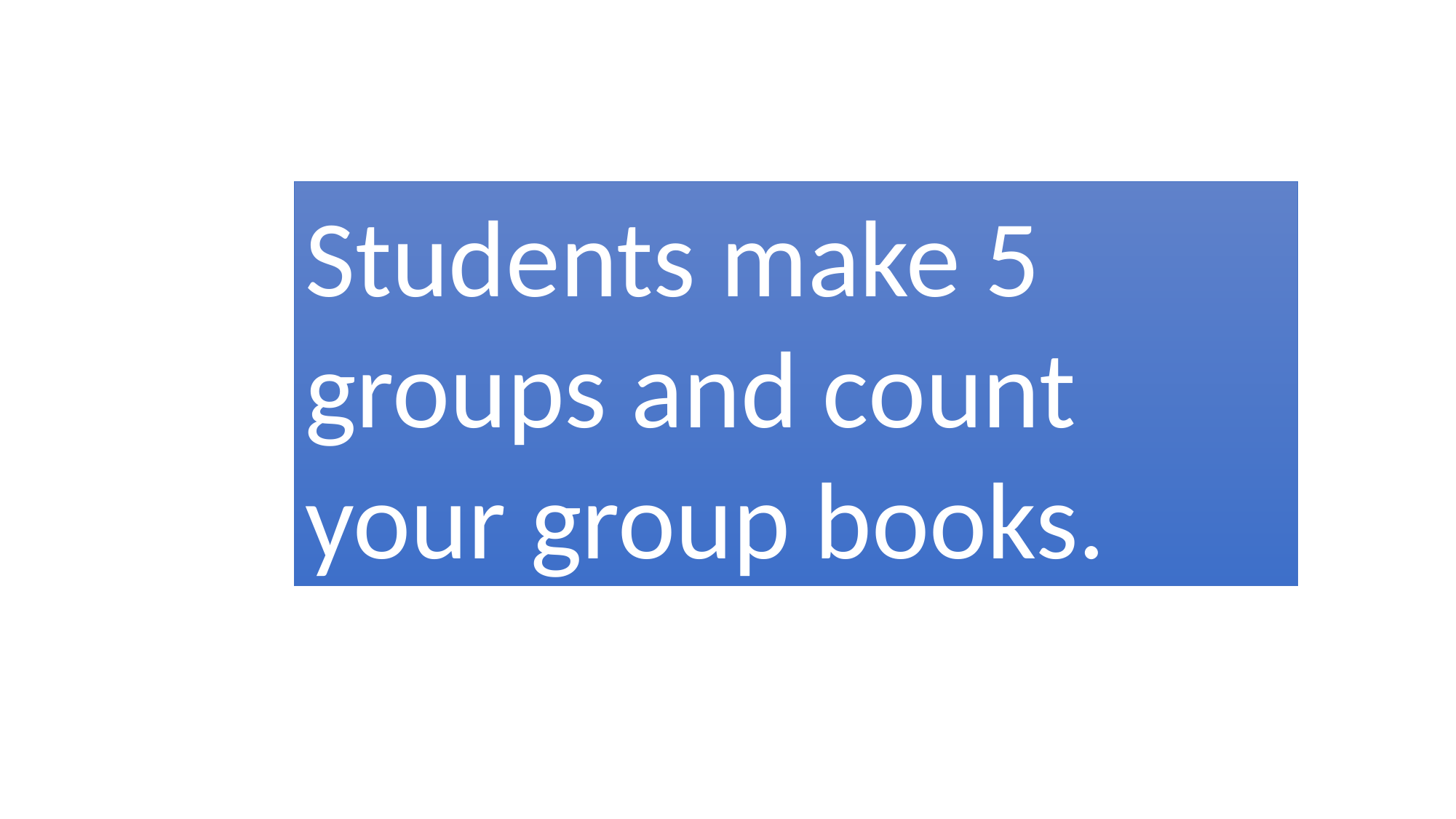

Students make 5 groups and count your group books.